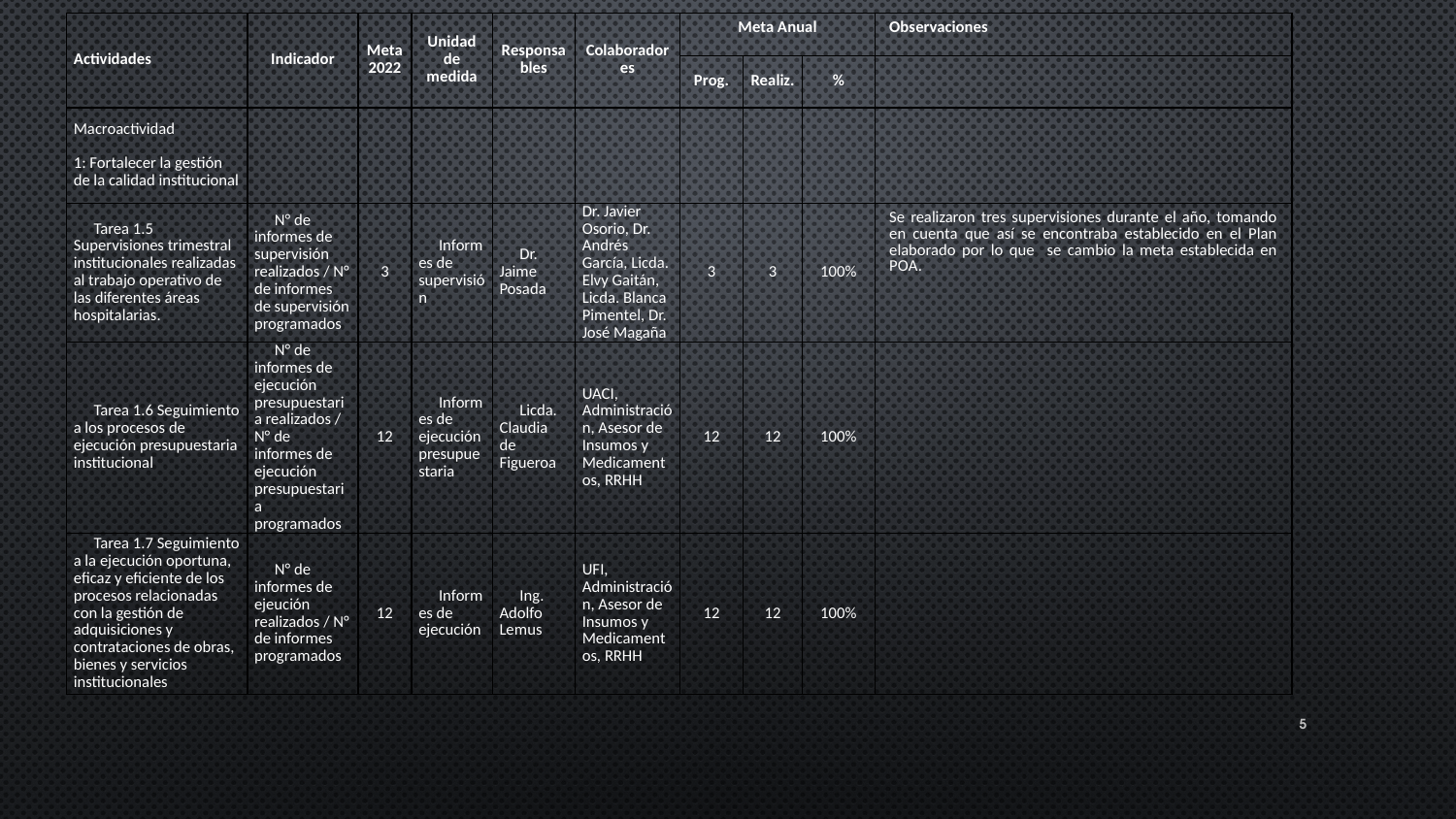

| Actividades | Indicador | Meta 2022 | Unidad de medida | Responsables | Colaboradores | Meta Anual |  |  | Observaciones |
| --- | --- | --- | --- | --- | --- | --- | --- | --- | --- |
|  |  |  |  |  |  | Prog. | Realiz. | % |  |
| Macroactividad 1: Fortalecer la gestión de la calidad institucional |  |  |  |  |  |  |  |  |  |
| Tarea 1.5 Supervisiones trimestral institucionales realizadas al trabajo operativo de las diferentes áreas hospitalarias. | N° de informes de supervisión realizados / N° de informes de supervisión programados | 3 | Informes de supervisión | Dr. Jaime Posada | Dr. Javier Osorio, Dr. Andrés García, Licda. Elvy Gaitán, Licda. Blanca Pimentel, Dr. José Magaña | 3 | 3 | 100% | Se realizaron tres supervisiones durante el año, tomando en cuenta que así se encontraba establecido en el Plan elaborado por lo que se cambio la meta establecida en POA. |
| Tarea 1.6 Seguimiento a los procesos de ejecución presupuestaria institucional | N° de informes de ejecución presupuestaria realizados / N° de informes de ejecución presupuestaria programados | 12 | Informes de ejecución presupuestaria | Licda. Claudia de Figueroa | UACI, Administración, Asesor de Insumos y Medicamentos, RRHH | 12 | 12 | 100% |  |
| Tarea 1.7 Seguimiento a la ejecución oportuna, eficaz y eficiente de los procesos relacionadas con la gestión de adquisiciones y contrataciones de obras, bienes y servicios institucionales | N° de informes de ejeución realizados / N° de informes programados | 12 | Informes de ejecución | Ing. Adolfo Lemus | UFI, Administración, Asesor de Insumos y Medicamentos, RRHH | 12 | 12 | 100% |  |
5